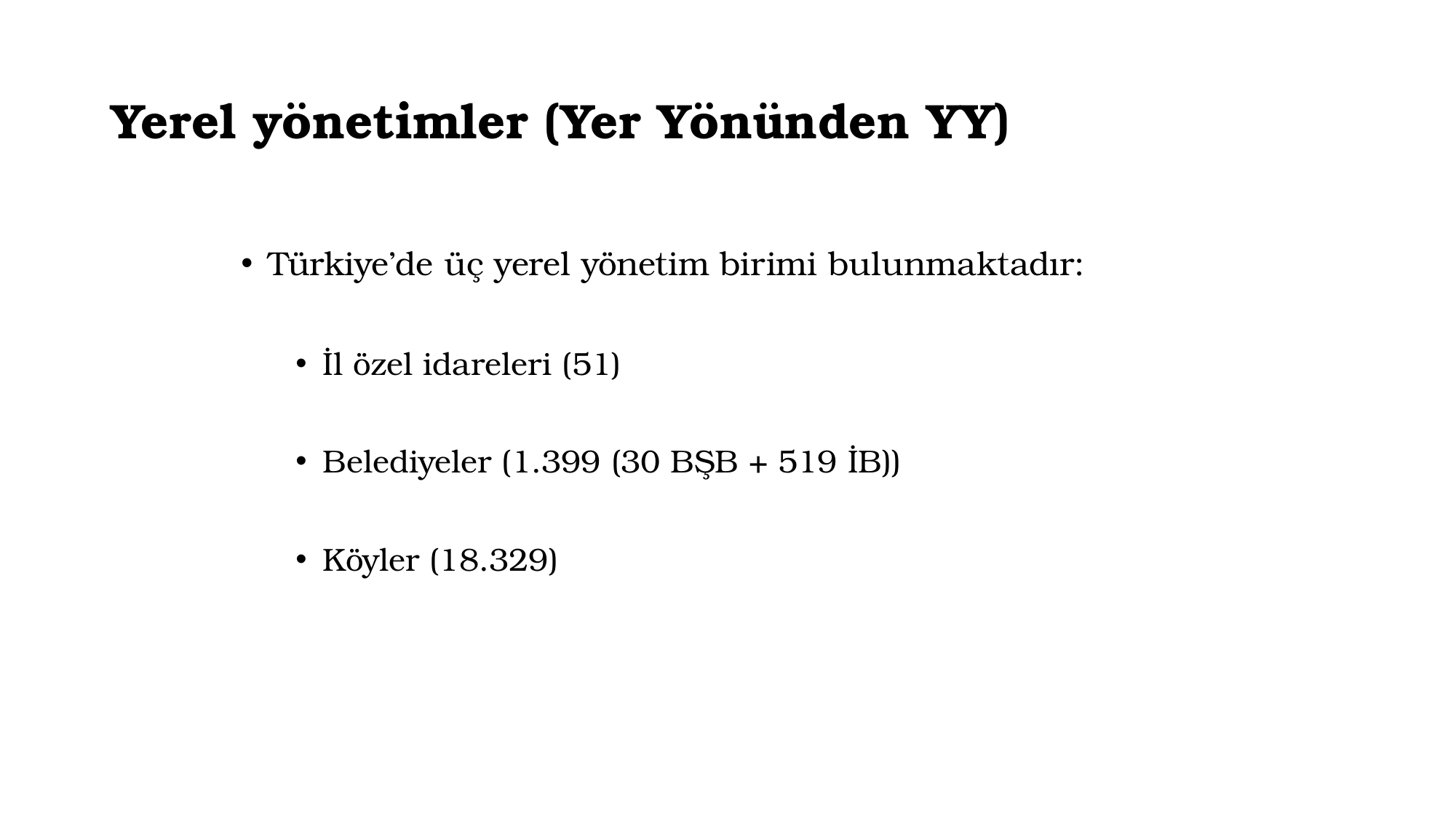

# Yerel yönetimler (Yer Yönünden YY)

Türkiye’de üç yerel yönetim birimi bulunmaktadır:

İl özel idareleri (51)

Belediyeler (1.399 (30 BŞB + 519 İB))

Köyler (18.329)